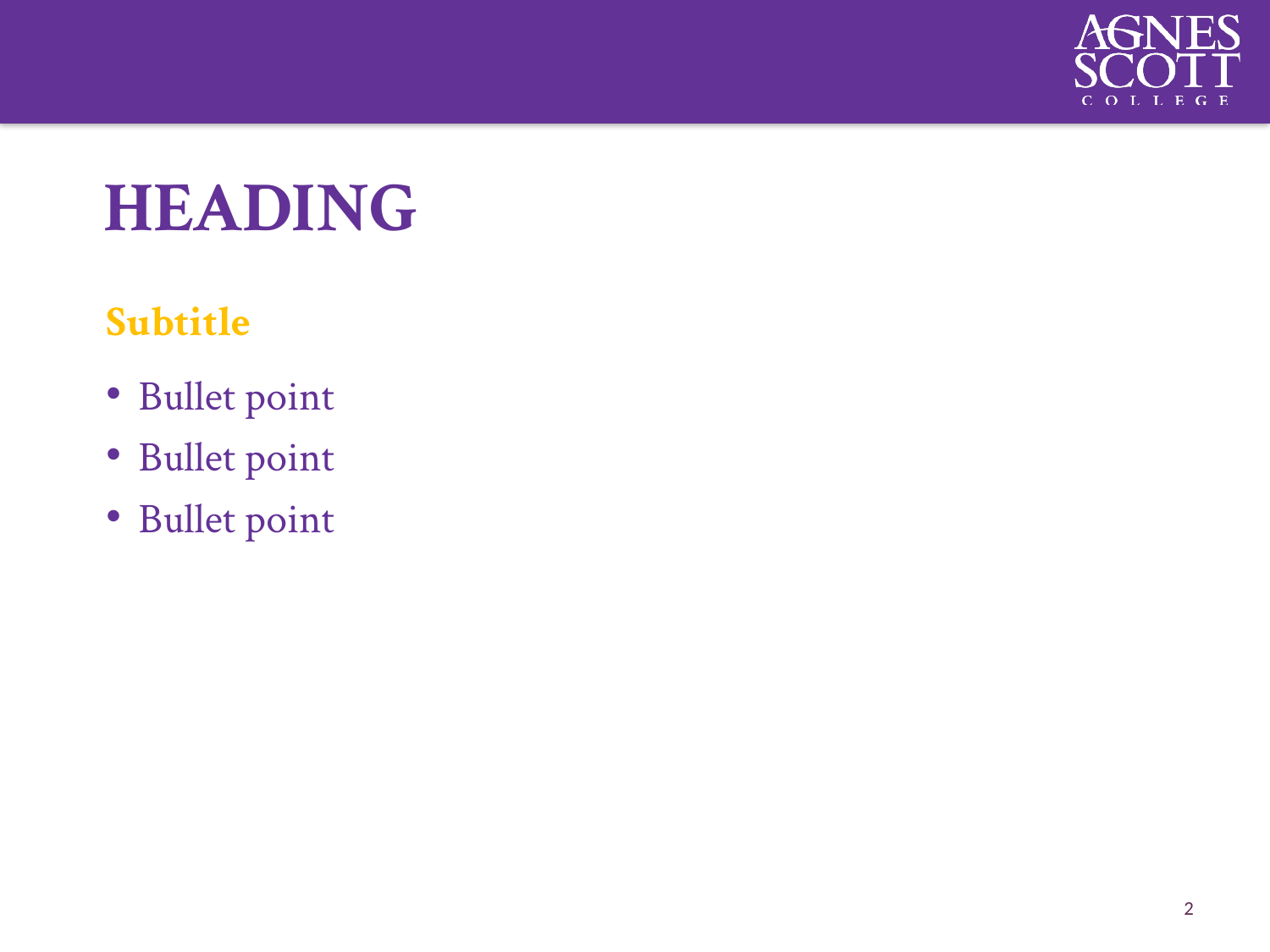

# Heading
Subtitle
Bullet point
Bullet point
Bullet point

2